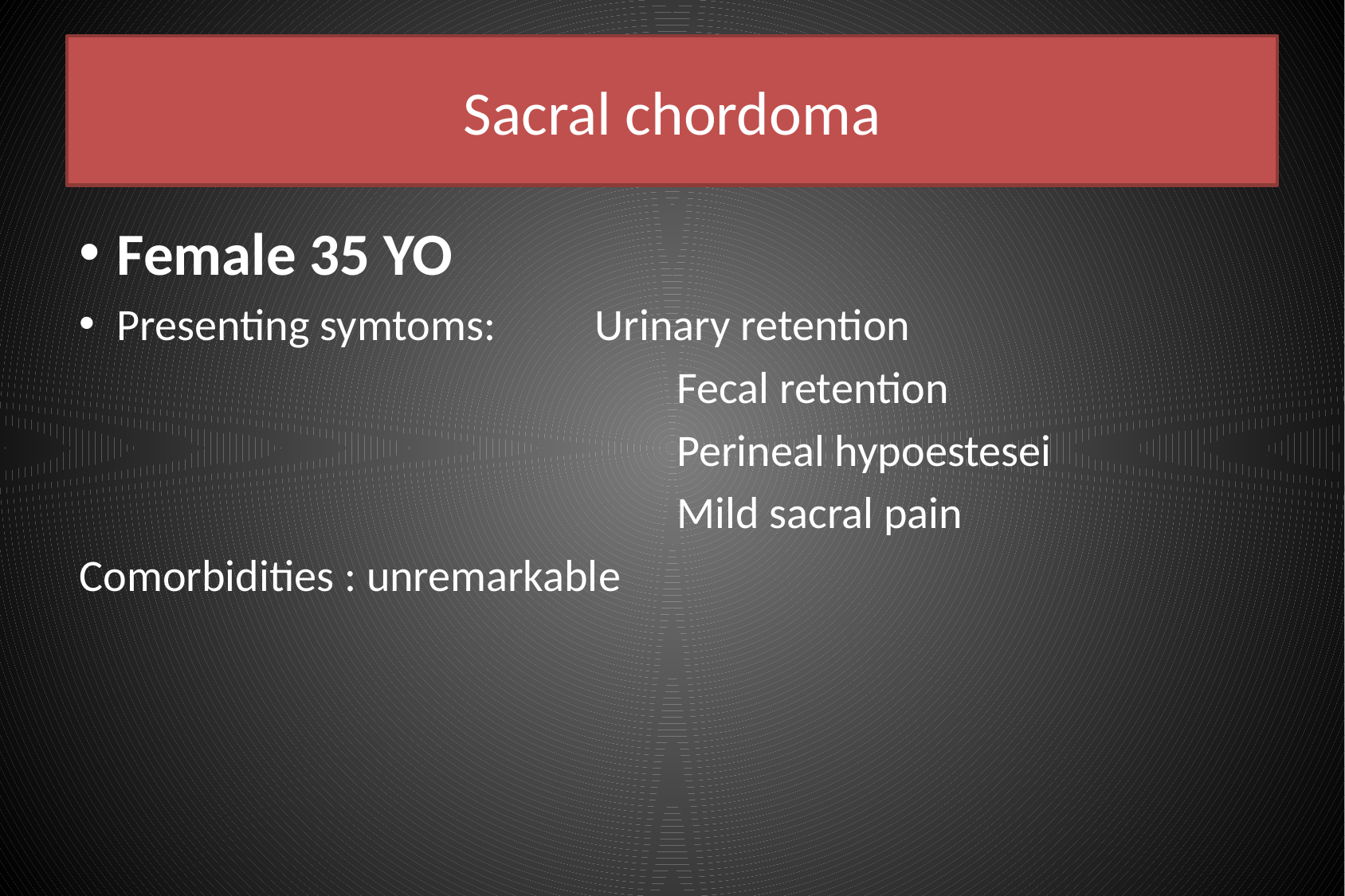

# Sacral chordoma
Female 35 YO
Presenting symtoms: 	Urinary retention
					Fecal retention
					Perineal hypoestesei
					Mild sacral pain
Comorbidities : unremarkable